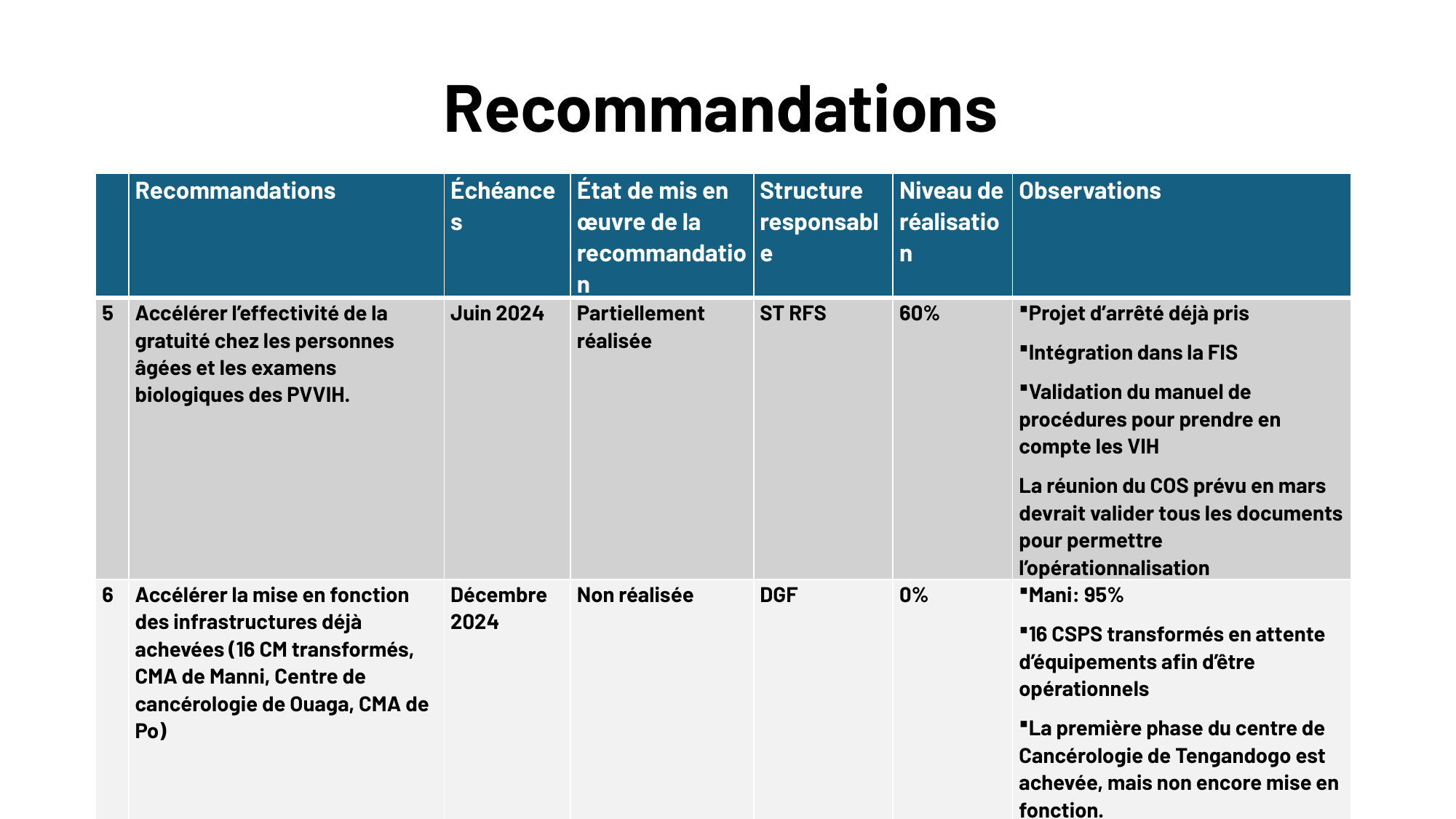

# Recommandations
|  | Recommandations | Échéances | État de mis en œuvre de la recommandation | Structure responsable | Niveau de réalisation | Observations |
| --- | --- | --- | --- | --- | --- | --- |
| 5 | Accélérer l’effectivité de la gratuité chez les personnes âgées et les examens biologiques des PVVIH. | Juin 2024 | Partiellement réalisée | ST RFS | 60% | Projet d’arrêté déjà pris Intégration dans la FIS Validation du manuel de procédures pour prendre en compte les VIH La réunion du COS prévu en mars devrait valider tous les documents pour permettre l’opérationnalisation |
| 6 | Accélérer la mise en fonction des infrastructures déjà achevées (16 CM transformés, CMA de Manni, Centre de cancérologie de Ouaga, CMA de Po) | Décembre 2024 | Non réalisée | DGF | 0% | Mani: 95% 16 CSPS transformés en attente d’équipements afin d’être opérationnels La première phase du centre de Cancérologie de Tengandogo est achevée, mais non encore mise en fonction. |